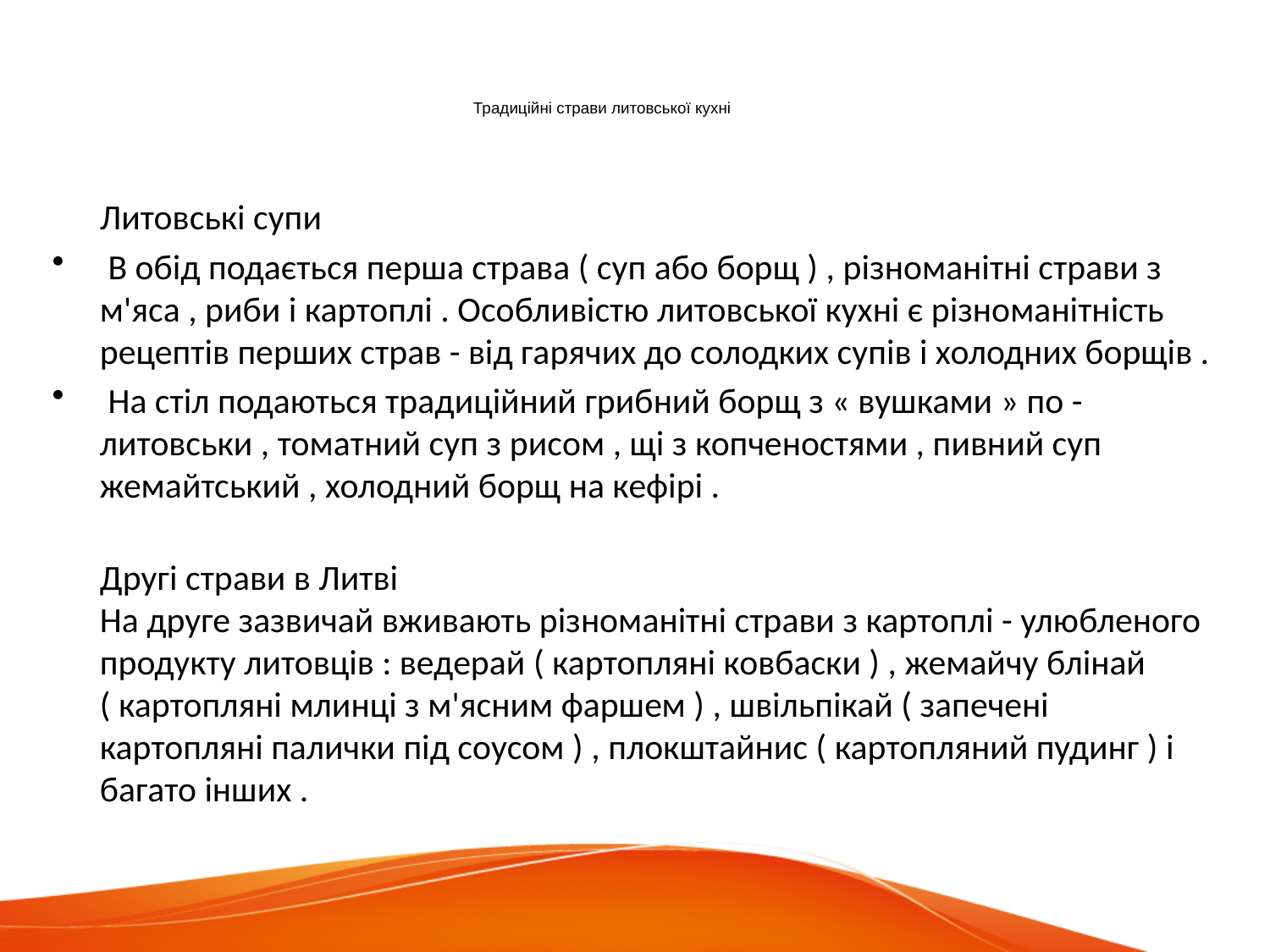

# Традиційні страви литовської кухні
Литовські супи
 В обід подається перша страва ( суп або борщ ) , різноманітні страви з м'яса , риби і картоплі . Особливістю литовської кухні є різноманітність рецептів перших страв - від гарячих до солодких супів і холодних борщів .
 На стіл подаються традиційний грибний борщ з « вушками » по - литовськи , томатний суп з рисом , щі з копченостями , пивний суп жемайтський , холодний борщ на кефірі .
Другі страви в Литві
На друге зазвичай вживають різноманітні страви з картоплі - улюбленого продукту литовців : ведерай ( картопляні ковбаски ) , жемайчу блінай ( картопляні млинці з м'ясним фаршем ) , швільпікай ( запечені картопляні палички під соусом ) , плокштайнис ( картопляний пудинг ) і багато інших .